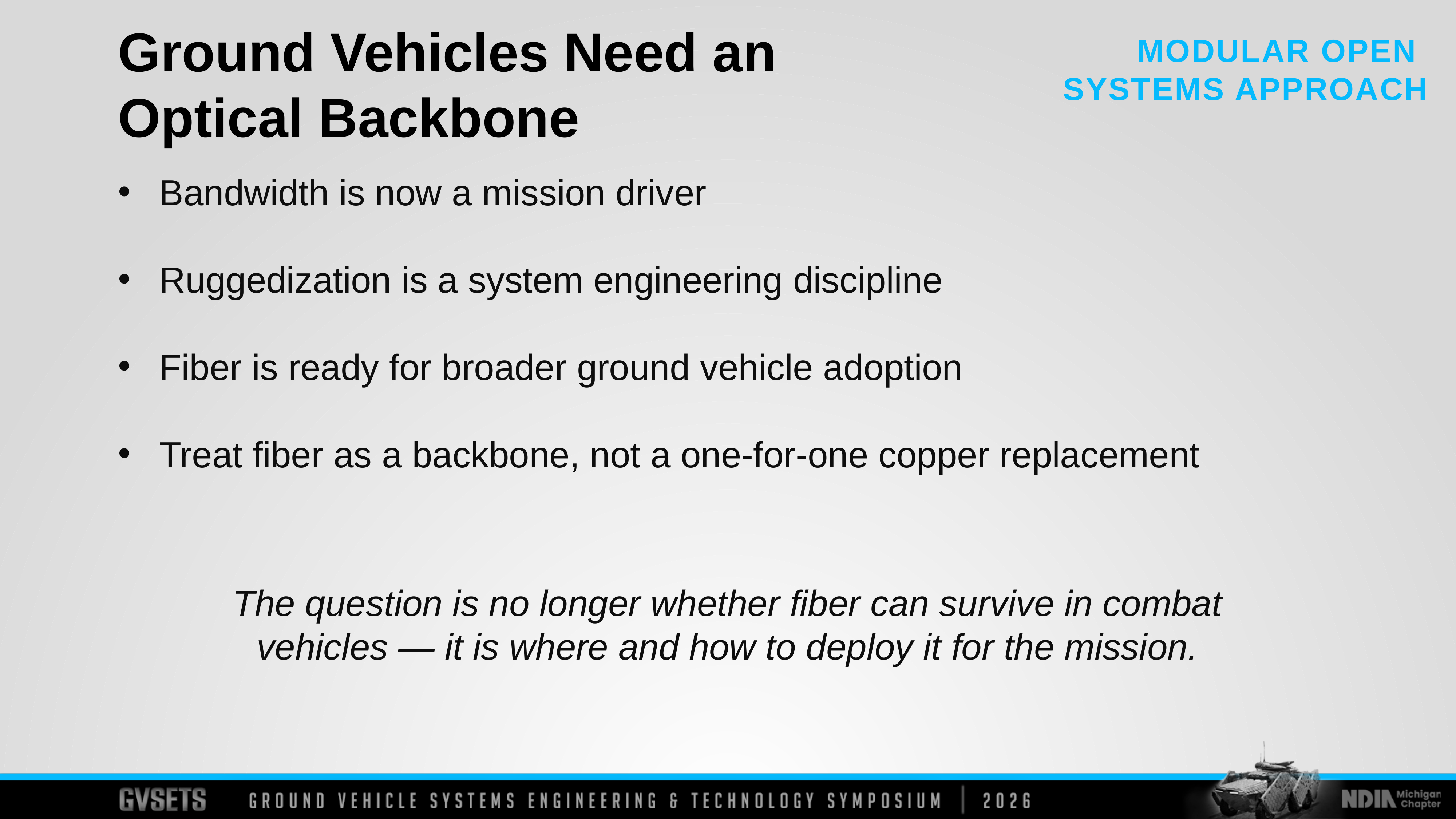

Ground Vehicles Need an Optical Backbone
Bandwidth is now a mission driver

Ruggedization is a system engineering discipline

Fiber is ready for broader ground vehicle adoption

Treat fiber as a backbone, not a one-for-one copper replacement
The question is no longer whether fiber can survive in combat vehicles — it is where and how to deploy it for the mission.